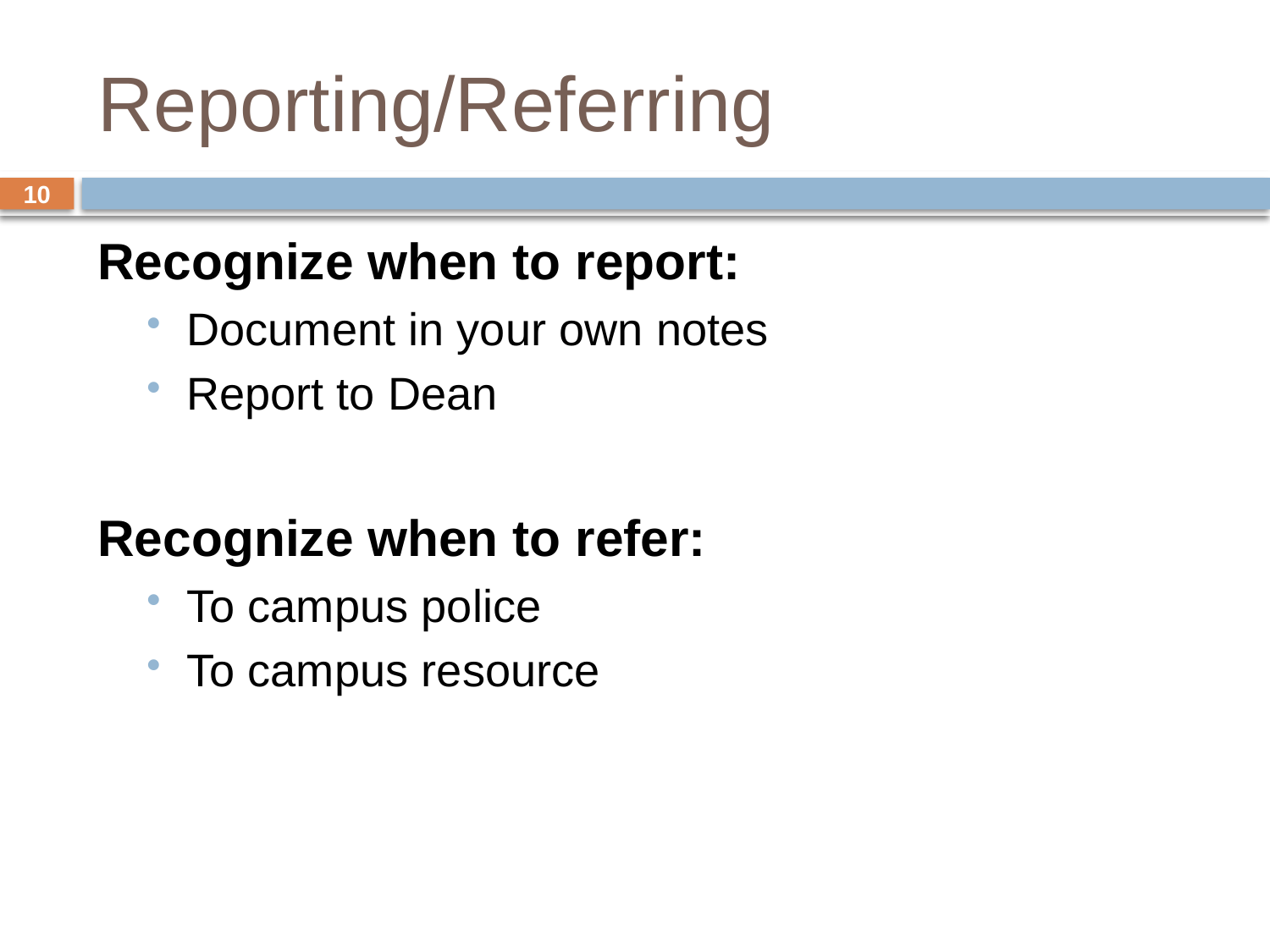

# Reporting/Referring
10
Recognize when to report:
Document in your own notes
Report to Dean

Recognize when to refer:
To campus police
To campus resource